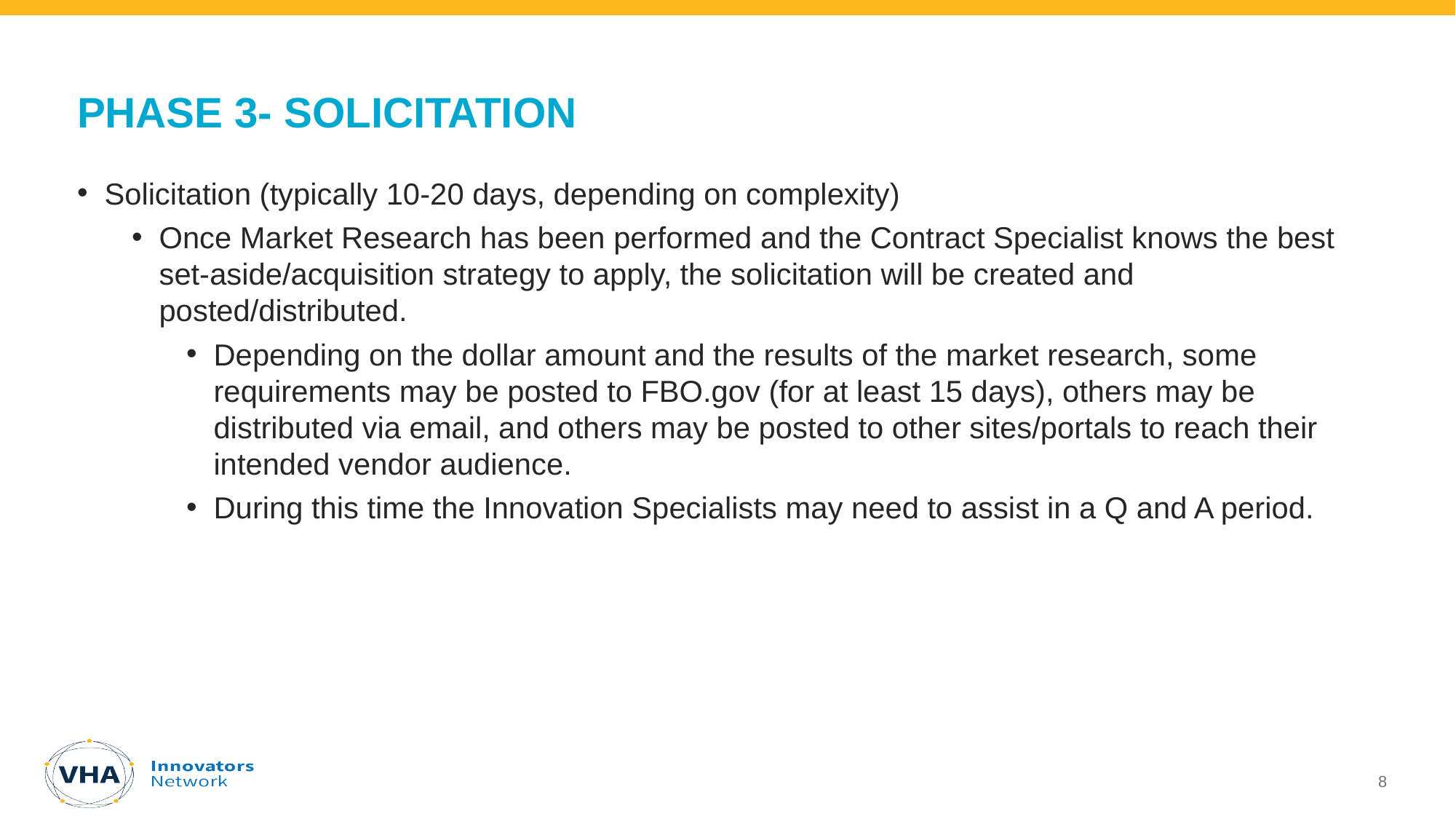

# Phase 3- Solicitation
Solicitation (typically 10-20 days, depending on complexity)
Once Market Research has been performed and the Contract Specialist knows the best set-aside/acquisition strategy to apply, the solicitation will be created and posted/distributed.
Depending on the dollar amount and the results of the market research, some requirements may be posted to FBO.gov (for at least 15 days), others may be distributed via email, and others may be posted to other sites/portals to reach their intended vendor audience.
During this time the Innovation Specialists may need to assist in a Q and A period.
8